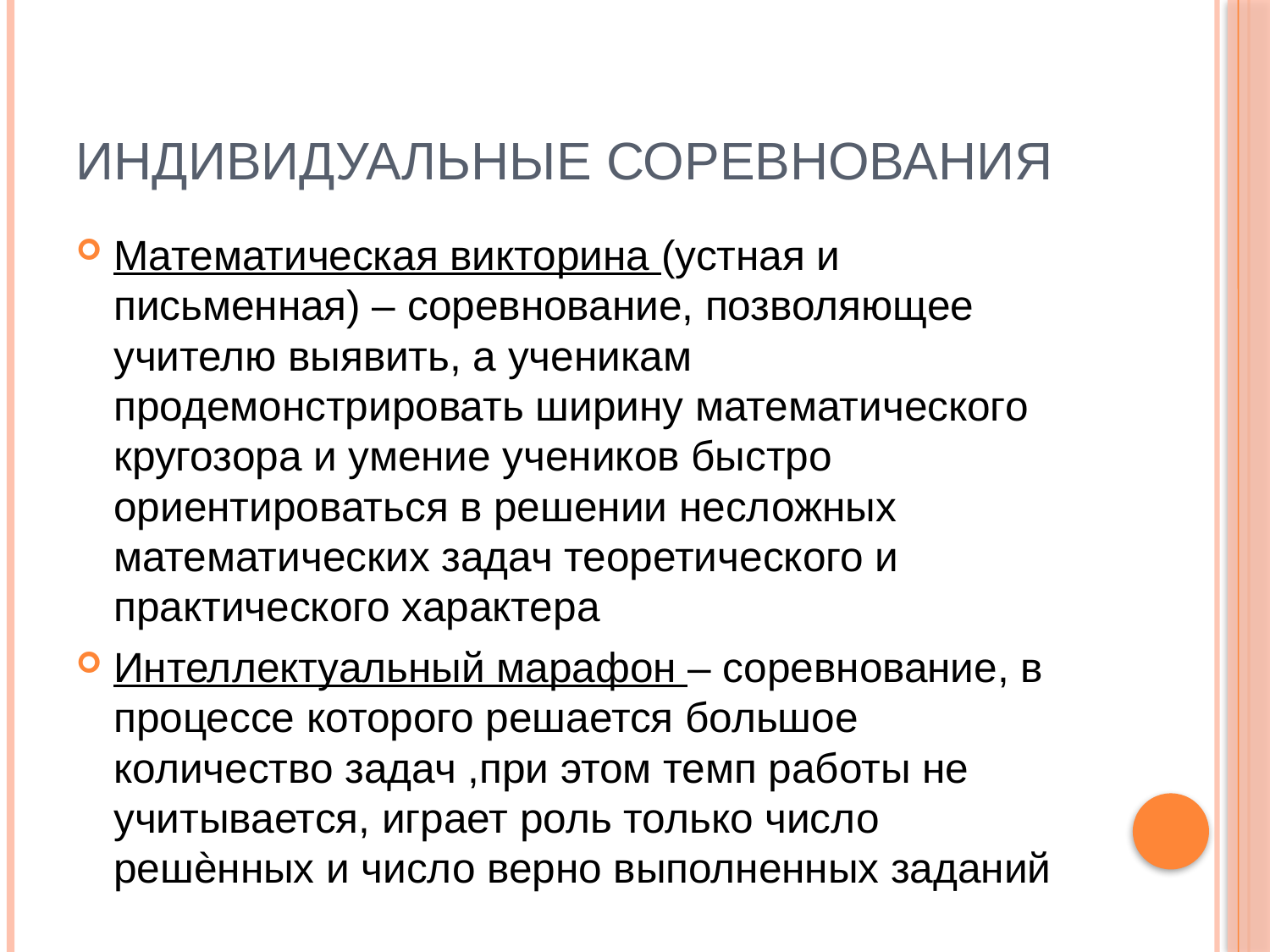

# ИНДИВИДУАЛЬНЫЕ СОРЕВНОВАНИЯ
Математическая викторина (устная и письменная) – соревнование, позволяющее учителю выявить, а ученикам продемонстрировать ширину математического кругозора и умение учеников быстро ориентироваться в решении несложных математических задач теоретического и практического характера
Интеллектуальный марафон – соревнование, в процессе которого решается большое количество задач ,при этом темп работы не учитывается, играет роль только число решѐнных и число верно выполненных заданий